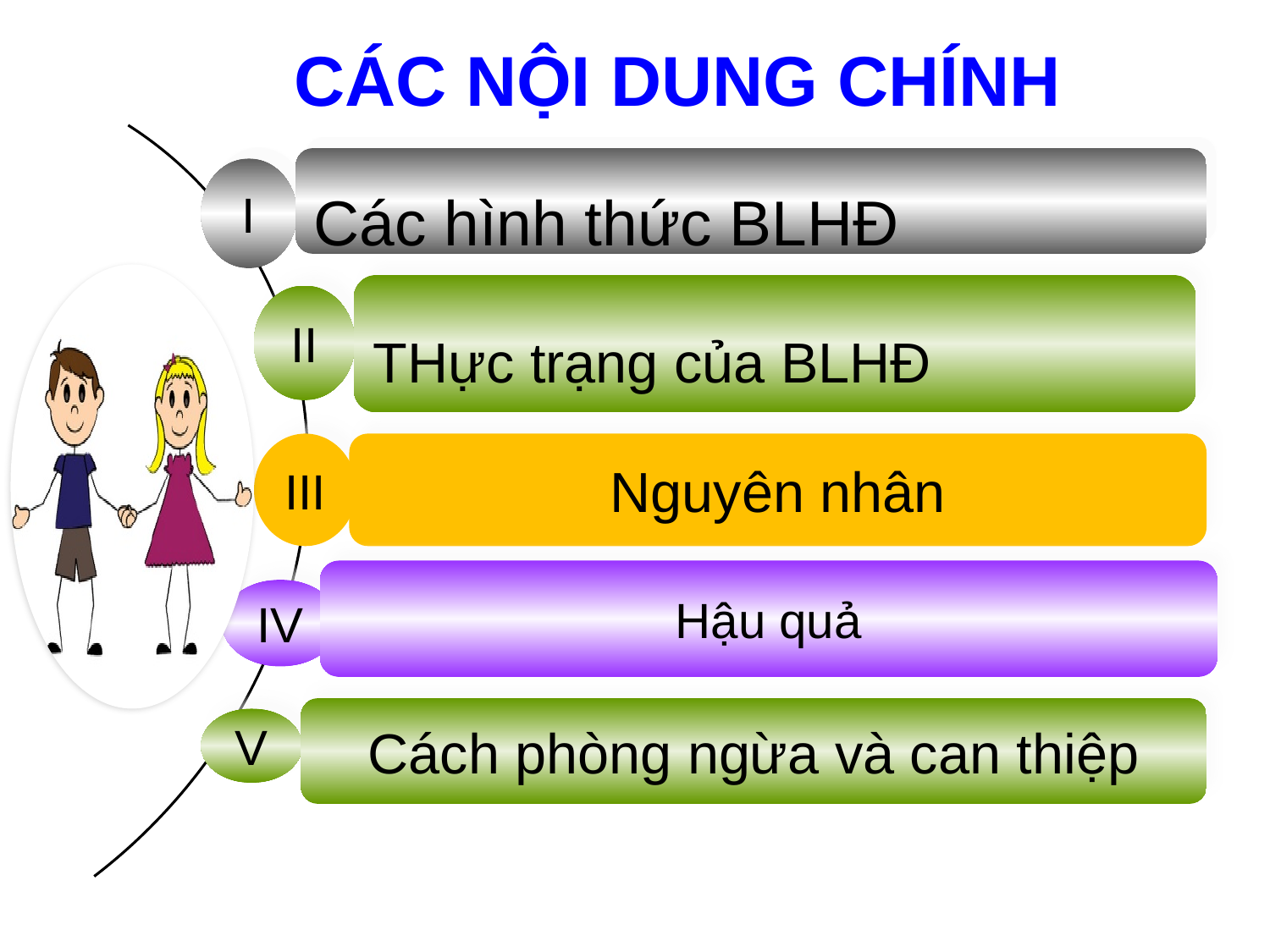

CÁC NỘI DUNG CHÍNH
Các hình thức BLHĐ
I

THực trạng của BLHĐ
II
III
Nguyên nhân
Hậu quả
IV
Cách phòng ngừa và can thiệp
V